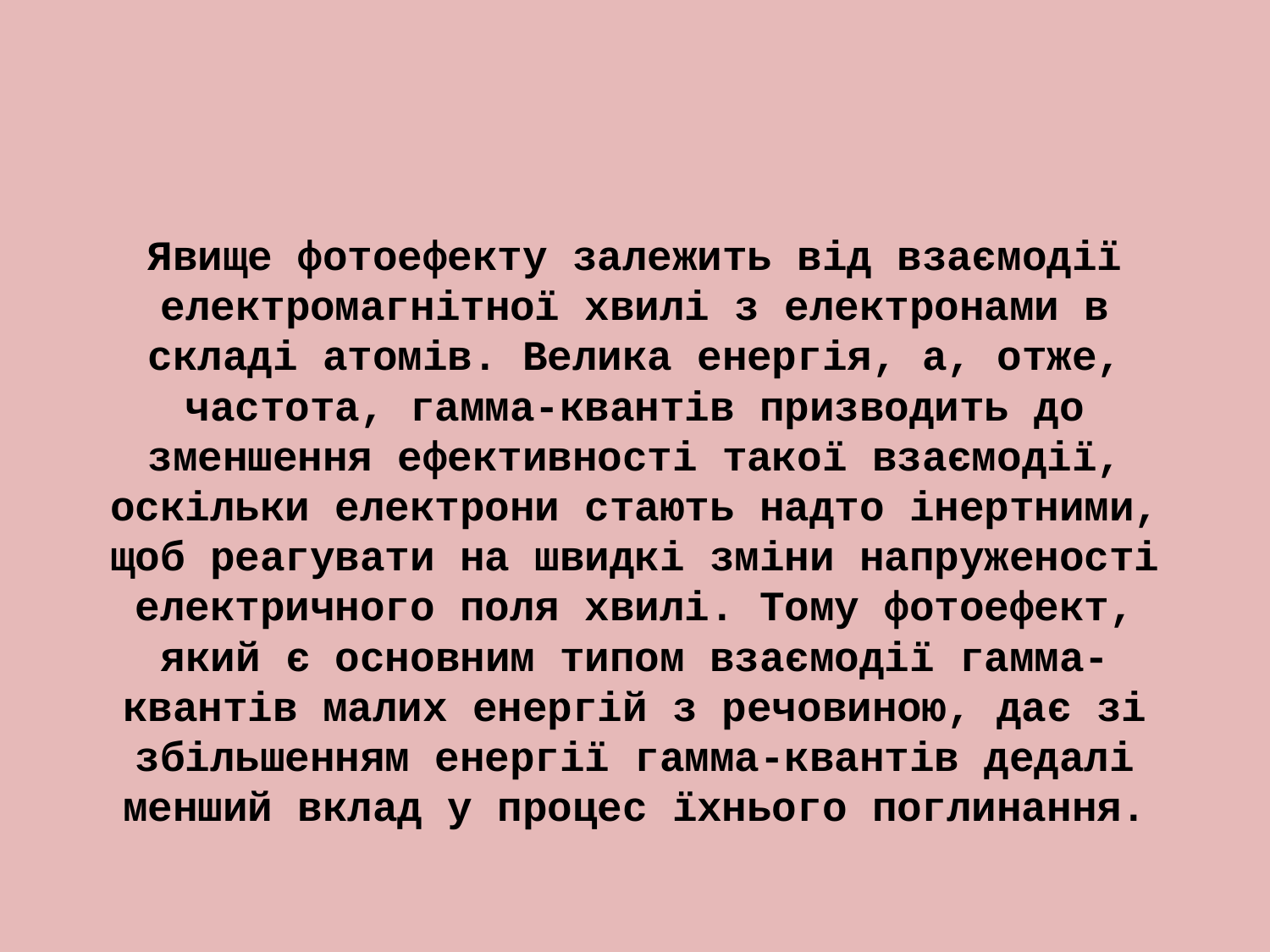

#
Явище фотоефекту залежить від взаємодії електромагнітної хвилі з електронами в складі атомів. Велика енергія, а, отже, частота, гамма-квантів призводить до зменшення ефективності такої взаємодії, оскільки електрони стають надто інертними, щоб реагувати на швидкі зміни напруженості електричного поля хвилі. Тому фотоефект, який є основним типом взаємодії гамма-квантів малих енергій з речовиною, дає зі збільшенням енергії гамма-квантів дедалі менший вклад у процес їхнього поглинання.